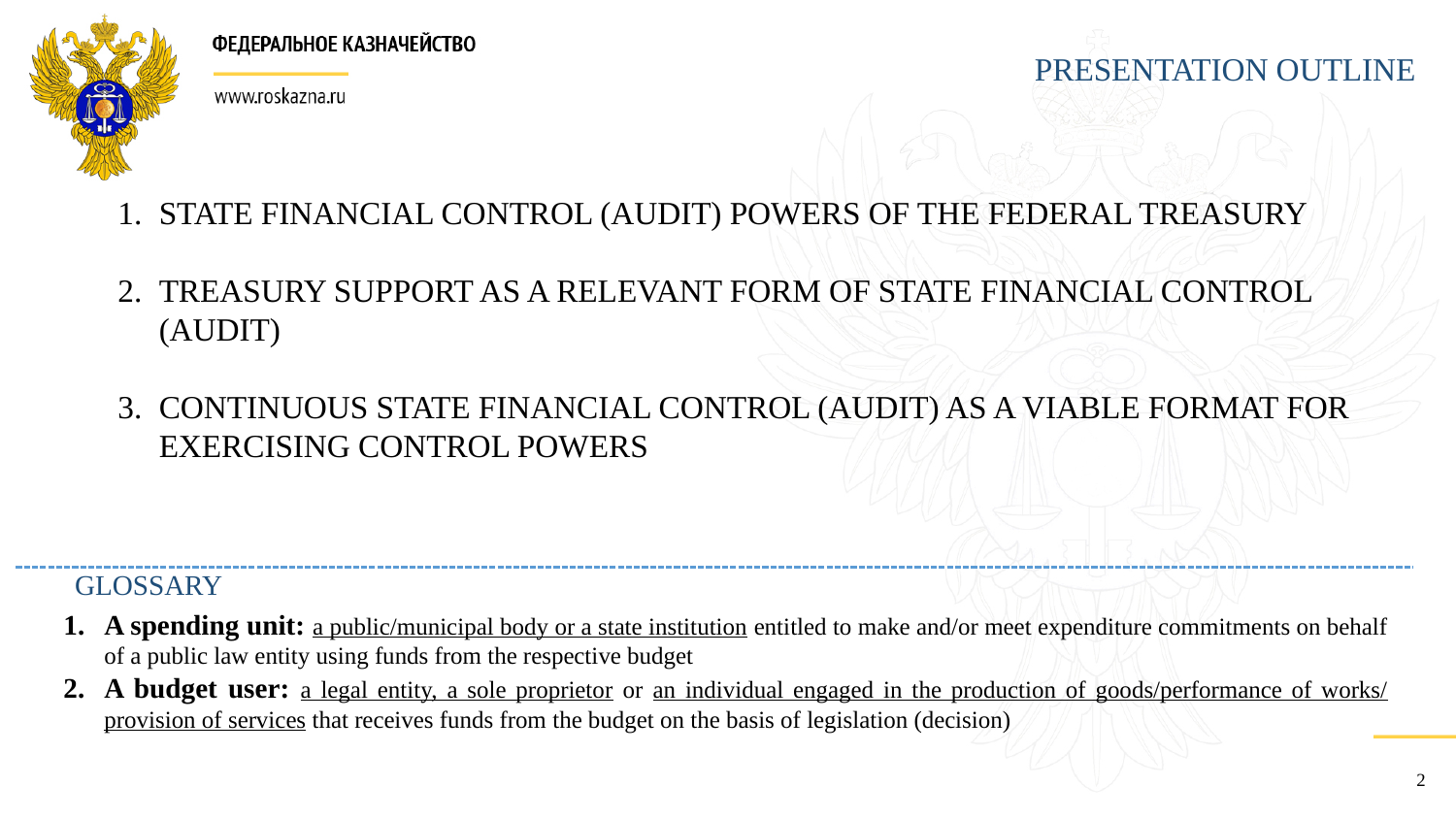

PRESENTATION OUTLINE
STATE FINANCIAL CONTROL (AUDIT) POWERS OF THE FEDERAL TREASURY

TREASURY SUPPORT AS A RELEVANT FORM OF STATE FINANCIAL CONTROL (AUDIT)

CONTINUOUS STATE FINANCIAL CONTROL (AUDIT) AS A VIABLE FORMAT FOR EXERCISING CONTROL POWERS
GLOSSARY
A spending unit: a public/municipal body or a state institution entitled to make and/or meet expenditure commitments on behalf of a public law entity using funds from the respective budget
A budget user: a legal entity, a sole proprietor or an individual engaged in the production of goods/performance of works/ provision of services that receives funds from the budget on the basis of legislation (decision)
2